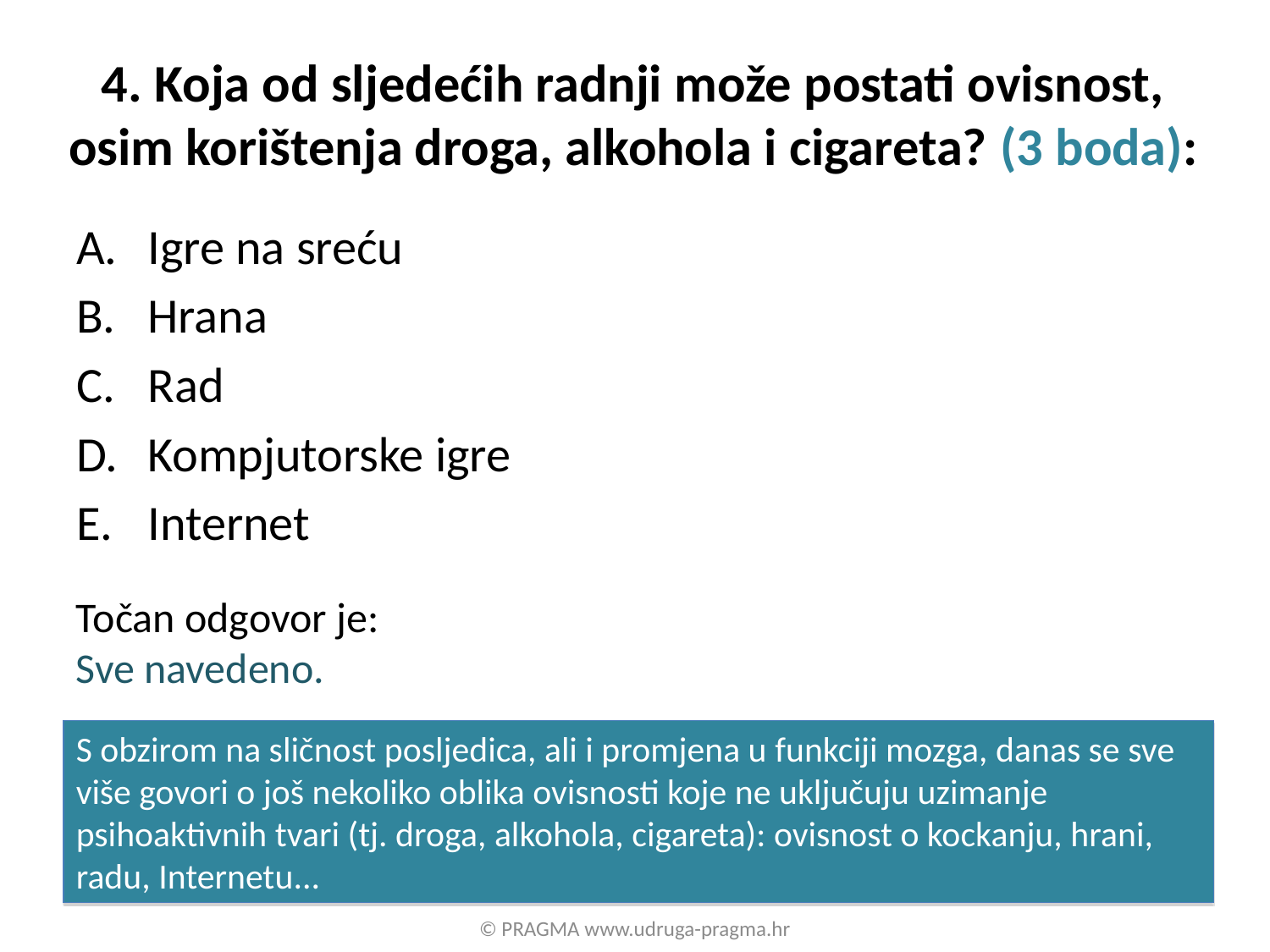

# 4. Koja od sljedećih radnji može postati ovisnost, osim korištenja droga, alkohola i cigareta? (3 boda):
Igre na sreću
Hrana
Rad
Kompjutorske igre
Internet
Točan odgovor je:
Sve navedeno.
S obzirom na sličnost posljedica, ali i promjena u funkciji mozga, danas se sve više govori o još nekoliko oblika ovisnosti koje ne uključuju uzimanje psihoaktivnih tvari (tj. droga, alkohola, cigareta): ovisnost o kockanju, hrani, radu, Internetu...
© PRAGMA www.udruga-pragma.hr